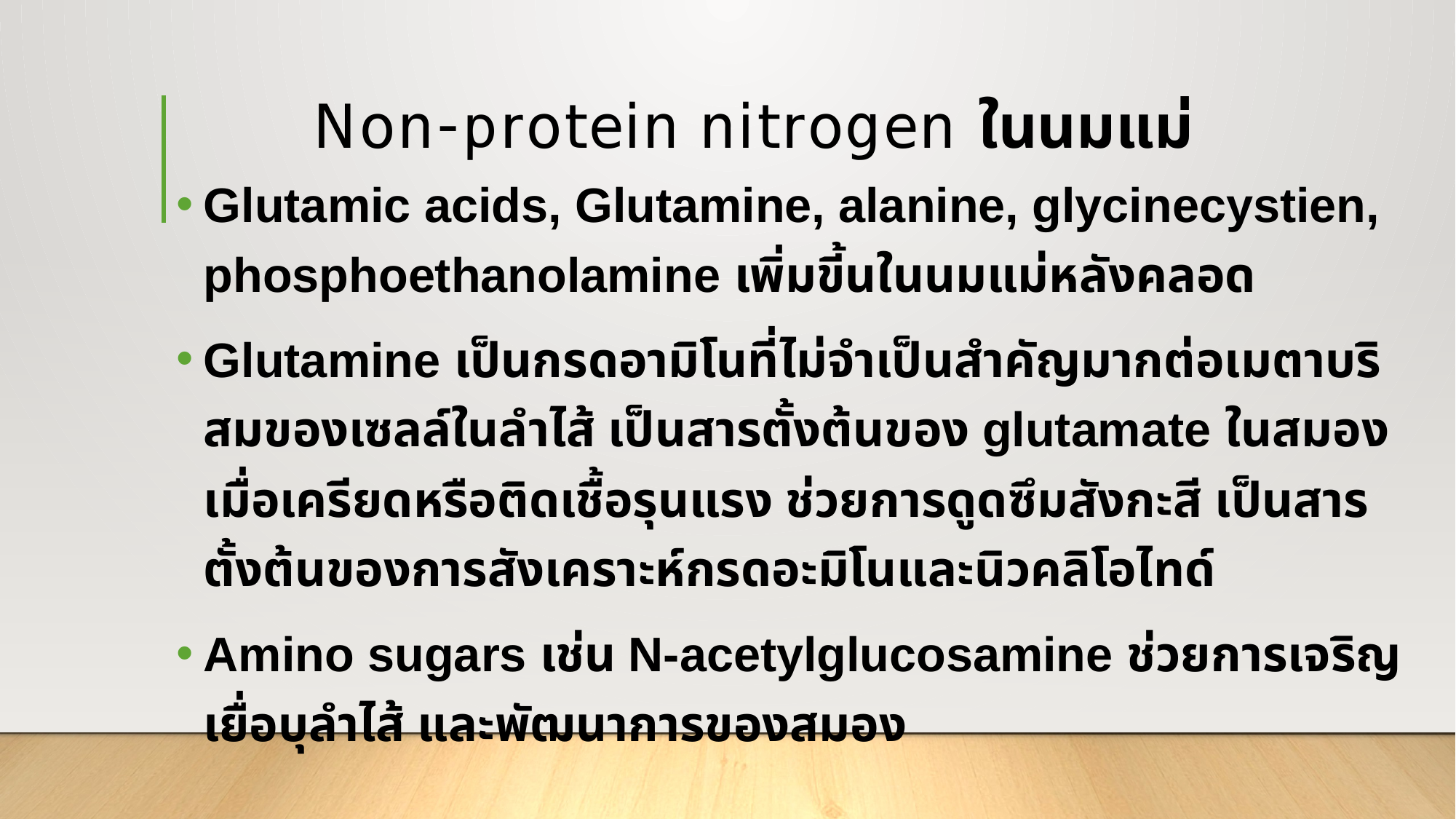

# Non-protein nitrogen ในนมแม่
Glutamic acids, Glutamine, alanine, glycinecystien, phosphoethanolamine เพิ่มขี้นในนมแม่หลังคลอด
Glutamine เป็นกรดอามิโนที่ไม่จำเป็นสำคัญมากต่อเมตาบริสมของเซลล์ในลำไส้ เป็นสารตั้งต้นของ glutamate ในสมองเมื่อเครียดหรือติดเชื้อรุนแรง ช่วยการดูดซึมสังกะสี เป็นสารตั้งต้นของการสังเคราะห์กรดอะมิโนและนิวคลิโอไทด์
Amino sugars เช่น N-acetylglucosamine ช่วยการเจริญเยื่อบุลำไส้ และพัฒนาการของสมอง